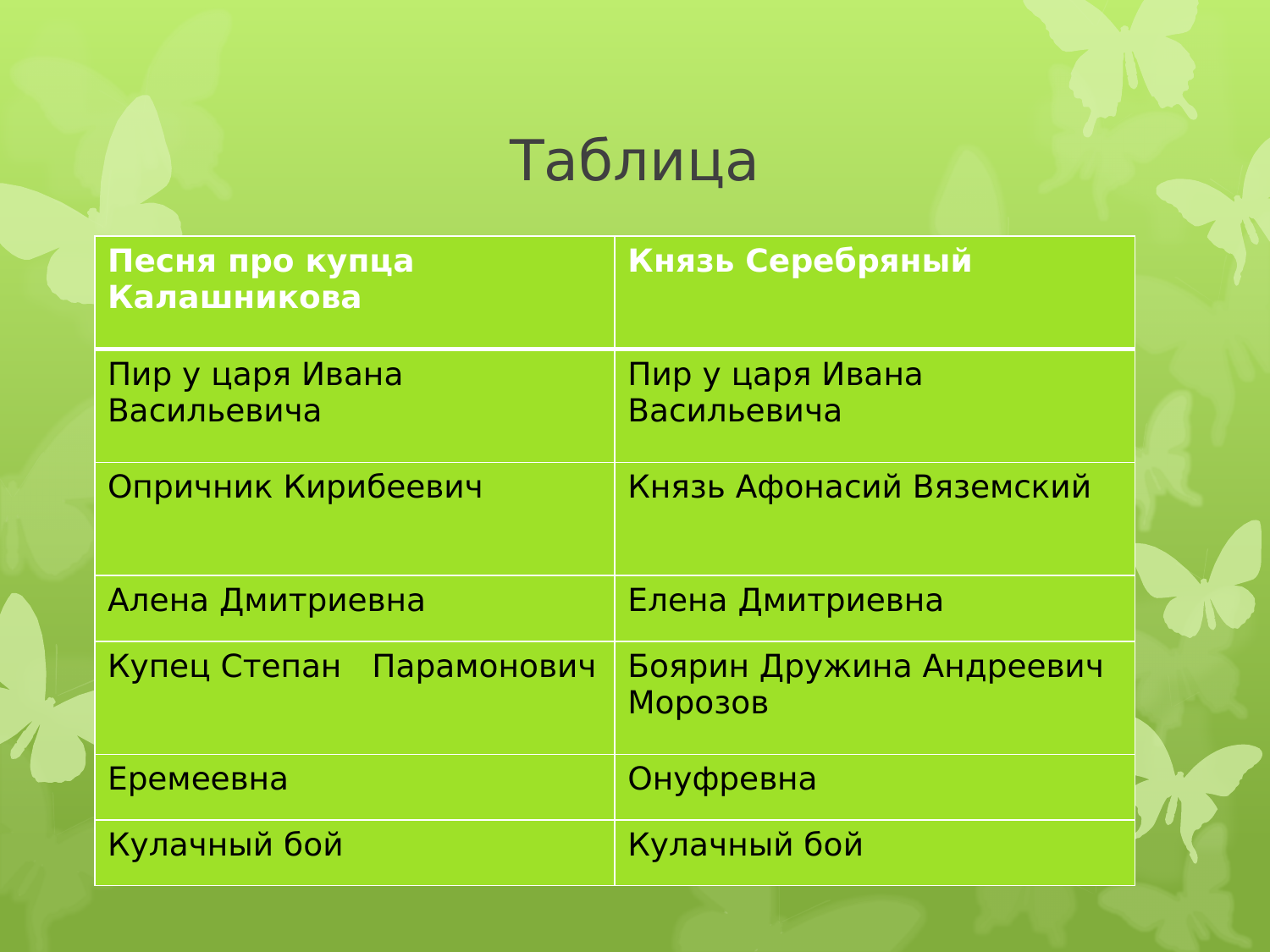

# Таблица
| Песня про купца Калашникова | Князь Серебряный |
| --- | --- |
| Пир у царя Ивана Васильевича | Пир у царя Ивана Васильевича |
| Опричник Кирибеевич | Князь Афонасий Вяземский |
| Алена Дмитриевна | Елена Дмитриевна |
| Купец Степан Парамонович | Боярин Дружина Андреевич Морозов |
| Еремеевна | Онуфревна |
| Кулачный бой | Кулачный бой |